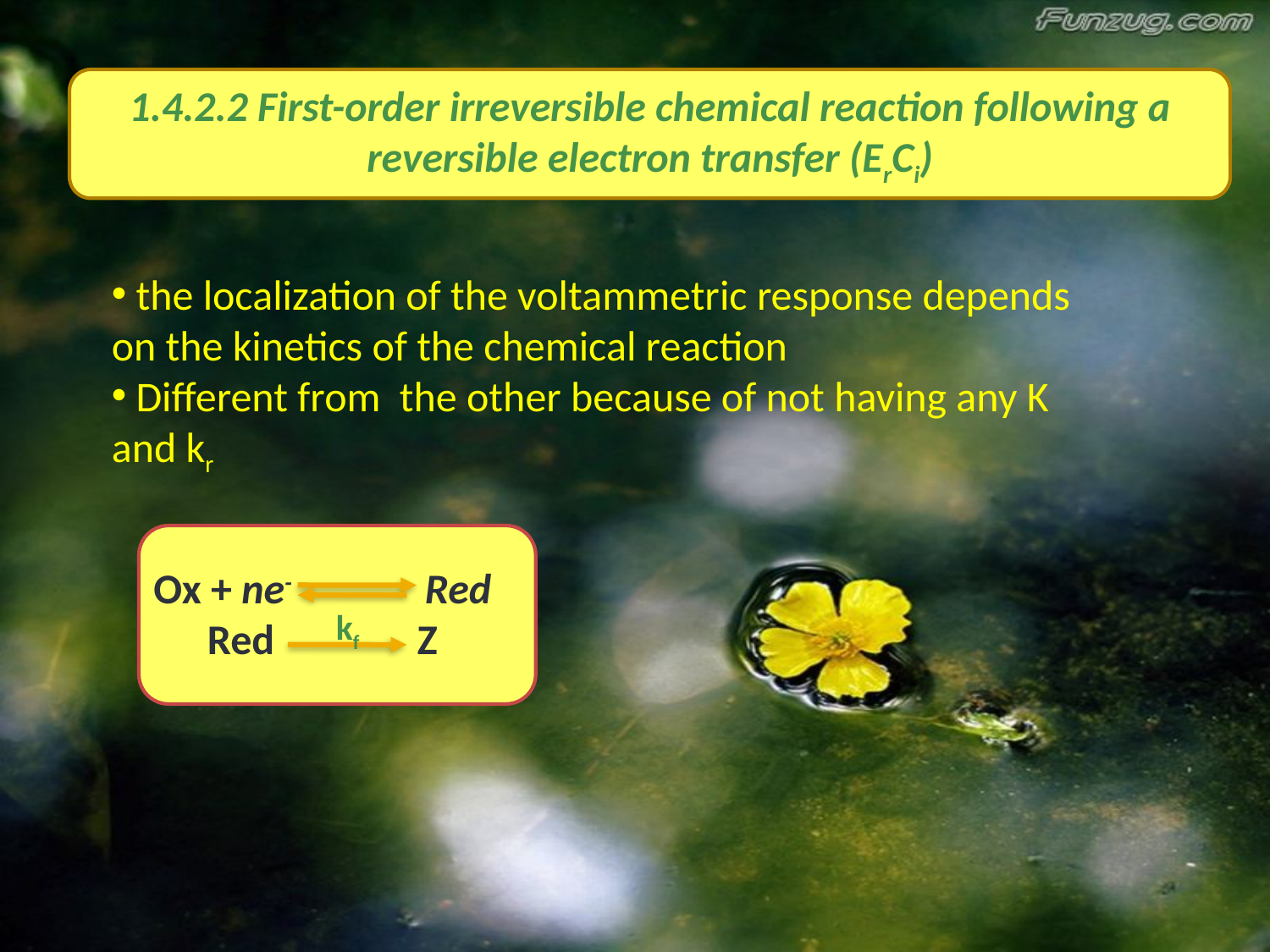

1.4.2.2 First-order irreversible chemical reaction following a reversible electron transfer (ErCi)
 the localization of the voltammetric response depends on the kinetics of the chemical reaction
 Different from  the other because of not having any K and kr

Ox + ne-                   Red
Red               Z
kf